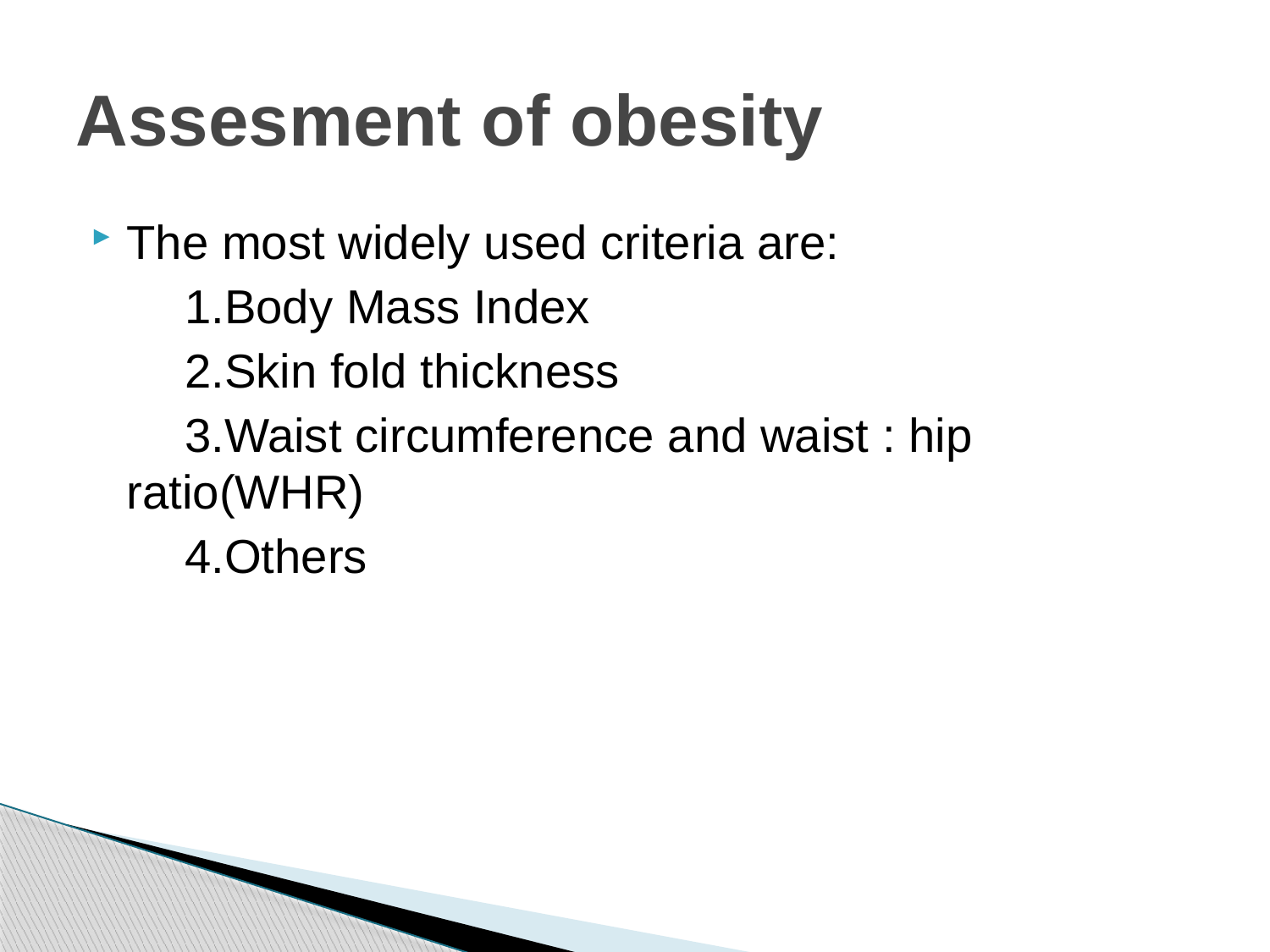

# Assesment of obesity
The most widely used criteria are:
       1.Body Mass Index
       2.Skin fold thickness
       3.Waist circumference and waist : hip               ratio(WHR)
       4.Others